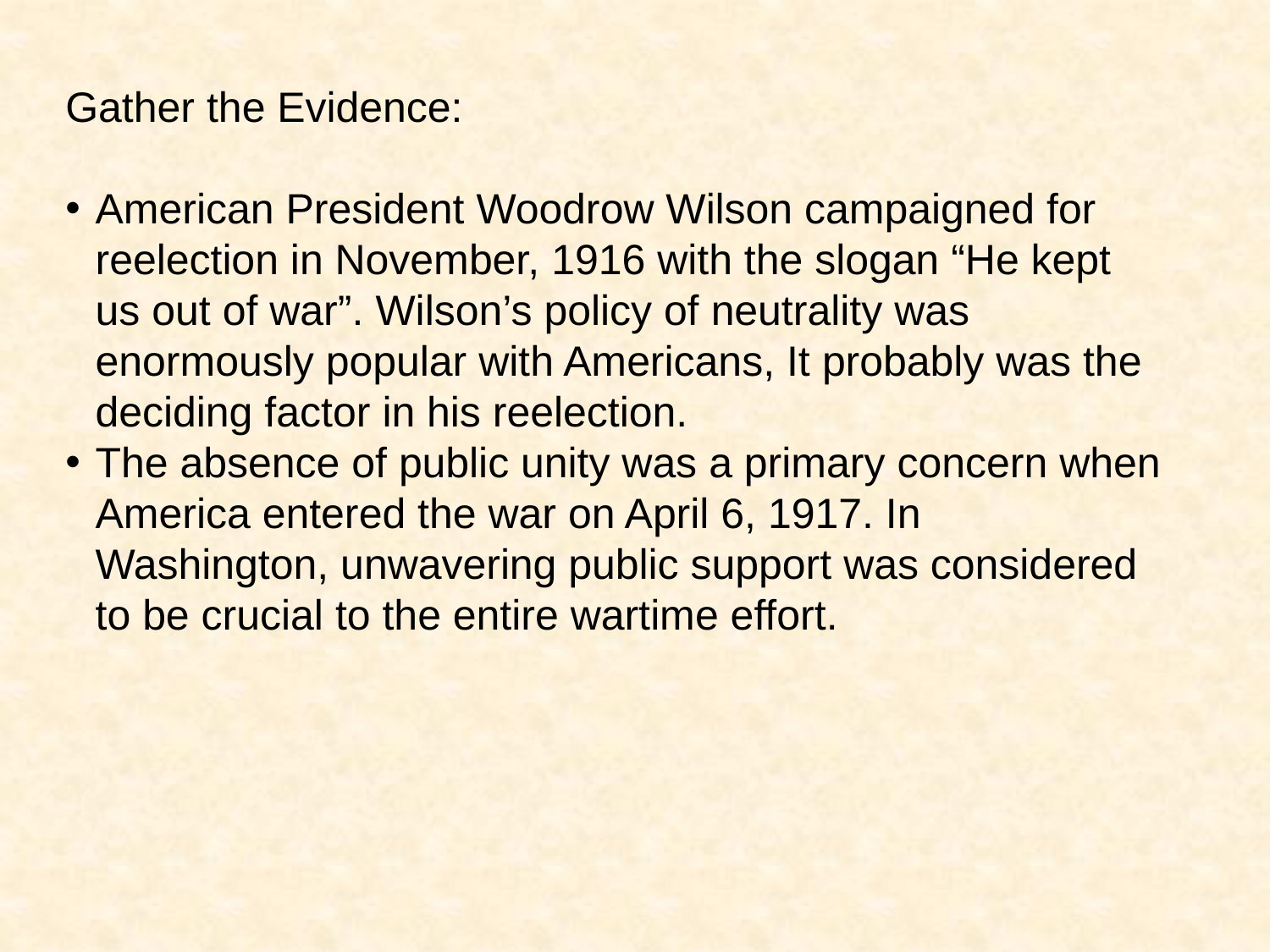

Gather the Evidence:

American President Woodrow Wilson campaigned for reelection in November, 1916 with the slogan “He kept us out of war”. Wilson’s policy of neutrality was enormously popular with Americans, It probably was the deciding factor in his reelection.
The absence of public unity was a primary concern when America entered the war on April 6, 1917. In Washington, unwavering public support was considered to be crucial to the entire wartime effort.